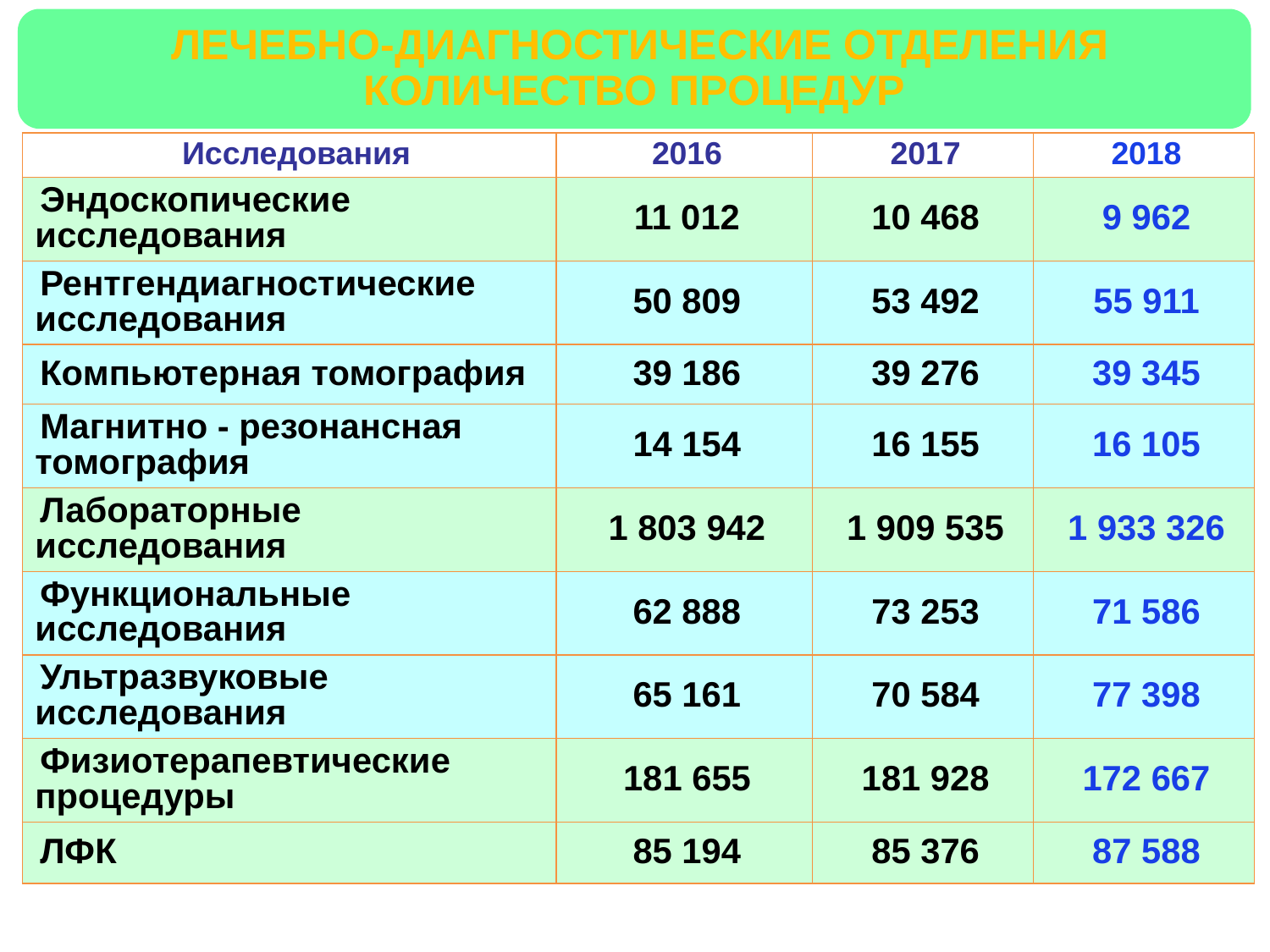

Лечебно-диагностические отделения
количество процедур
| Исследования | 2016 | 2017 | 2018 |
| --- | --- | --- | --- |
| Эндоскопические исследования | 11 012 | 10 468 | 9 962 |
| Рентгендиагностические исследования | 50 809 | 53 492 | 55 911 |
| Компьютерная томография | 39 186 | 39 276 | 39 345 |
| Магнитно - резонансная томография | 14 154 | 16 155 | 16 105 |
| Лабораторные исследования | 1 803 942 | 1 909 535 | 1 933 326 |
| Функциональные исследования | 62 888 | 73 253 | 71 586 |
| Ультразвуковые исследования | 65 161 | 70 584 | 77 398 |
| Физиотерапевтические процедуры | 181 655 | 181 928 | 172 667 |
| ЛФК | 85 194 | 85 376 | 87 588 |